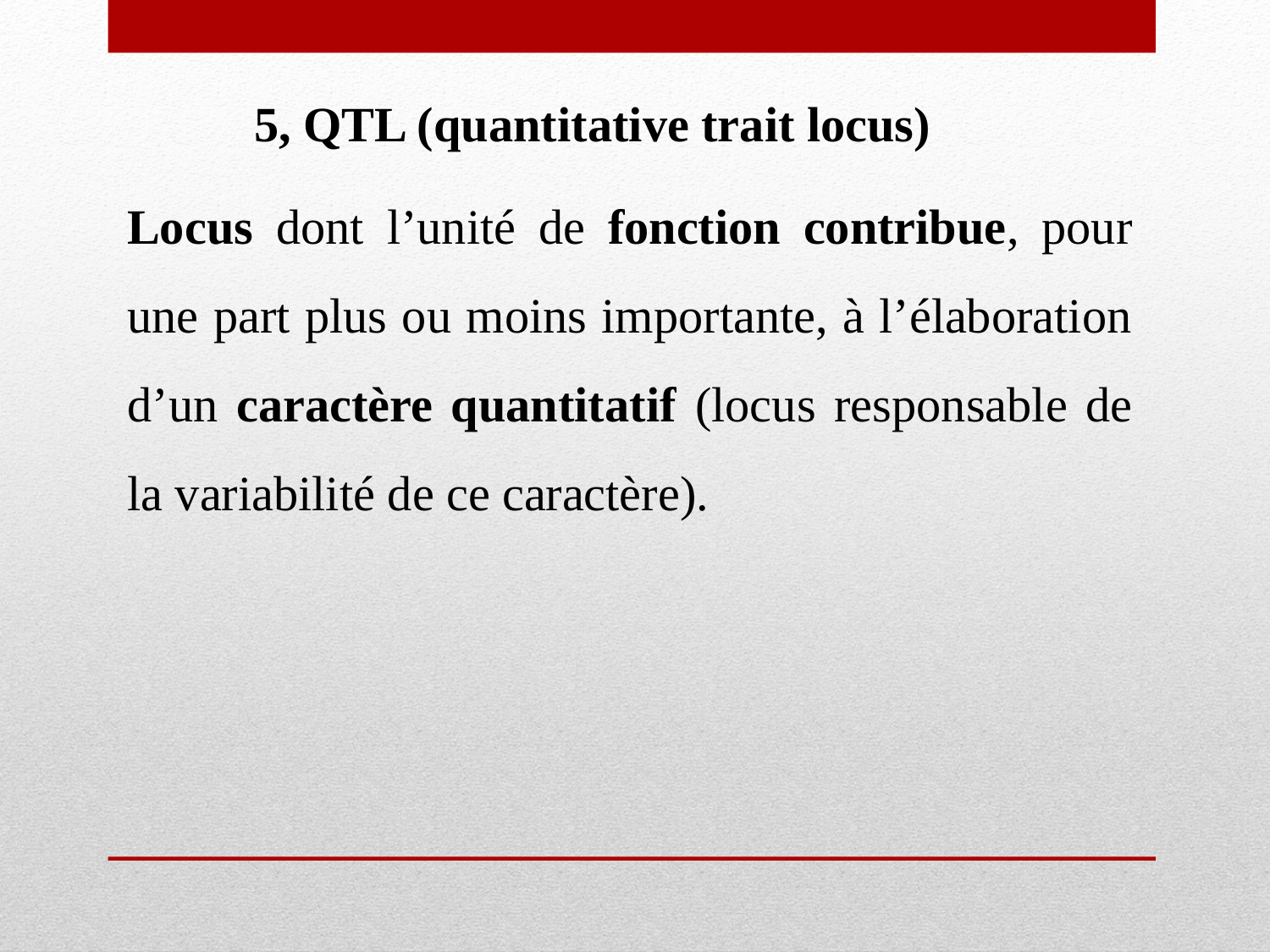

5, QTL (quantitative trait locus)
Locus dont l’unité de fonction contribue, pour une part plus ou moins importante, à l’élaboration d’un caractère quantitatif (locus responsable de la variabilité de ce caractère).